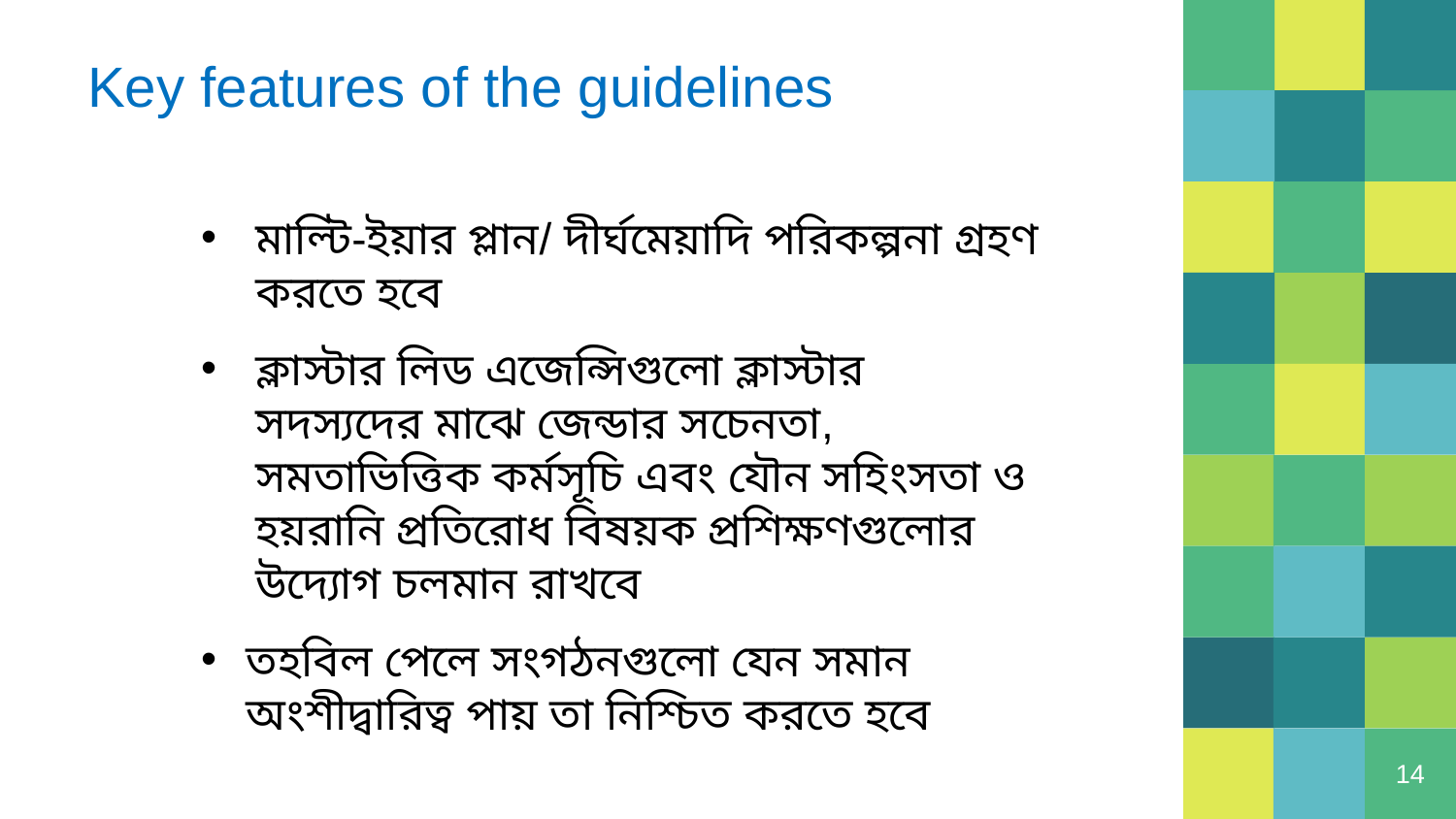

# Key features of the guidelines
মাল্টি-ইয়ার প্লান/ দীর্ঘমেয়াদি পরিকল্পনা গ্রহণ করতে হবে

ক্লাস্টার লিড এজেন্সিগুলো ক্লাস্টার সদস্যদের মাঝে জেন্ডার সচেনতা, সমতাভিত্তিক কর্মসূচি এবং যৌন সহিংসতা ও হয়রানি প্রতিরোধ বিষয়ক প্রশিক্ষণগুলোর উদ্যোগ চলমান রাখবে

তহবিল পেলে সংগঠনগুলো যেন সমান অংশীদ্বারিত্ব পায় তা নিশ্চিত করতে হবে

14